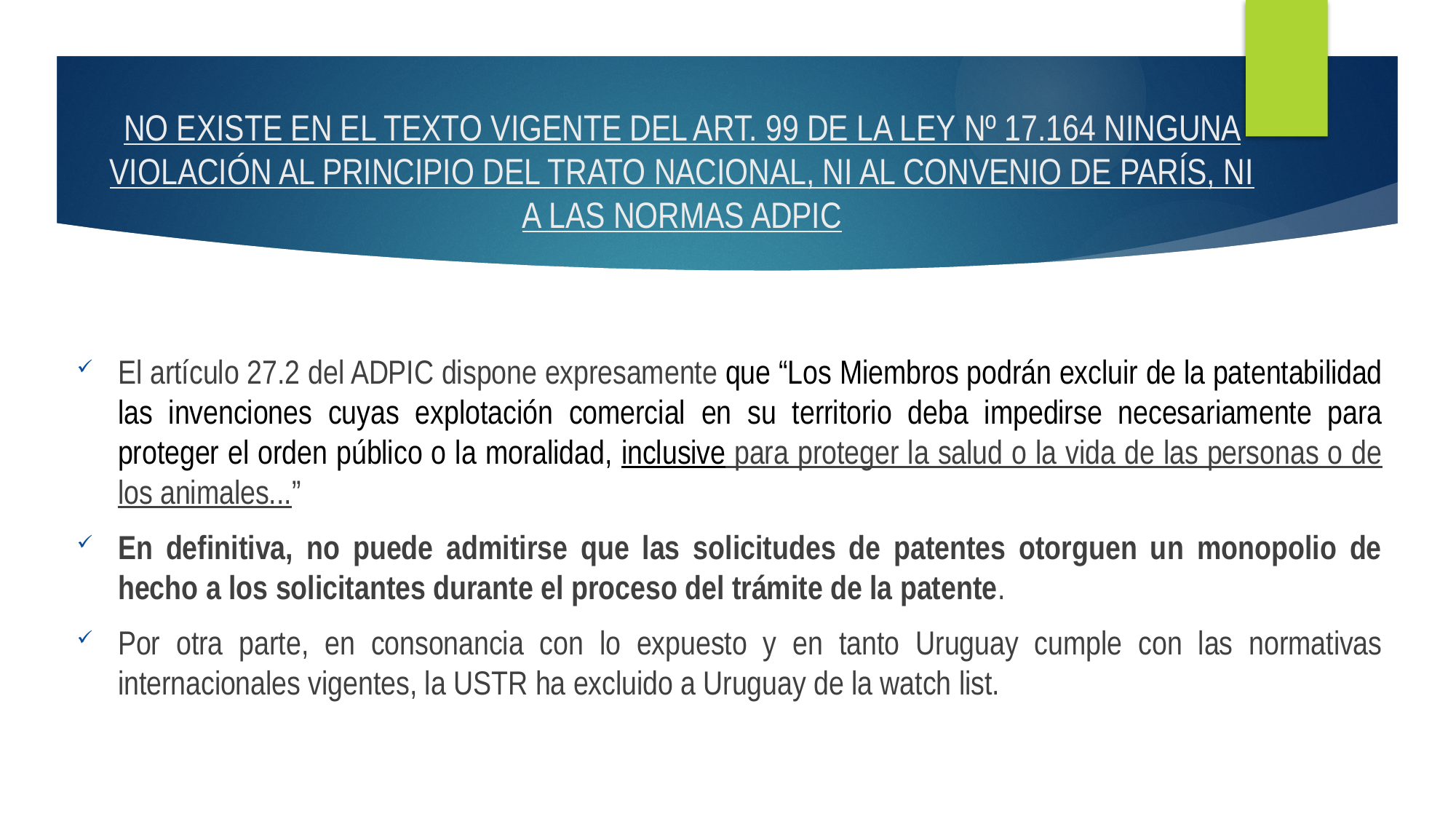

# NO EXISTE EN EL TEXTO VIGENTE DEL ART. 99 DE LA LEY Nº 17.164 NINGUNA VIOLACIÓN AL PRINCIPIO DEL TRATO NACIONAL, NI AL CONVENIO DE PARÍS, NI A LAS NORMAS ADPIC
El artículo 27.2 del ADPIC dispone expresamente que “Los Miembros podrán excluir de la patentabilidad las invenciones cuyas explotación comercial en su territorio deba impedirse necesariamente para proteger el orden público o la moralidad, inclusive para proteger la salud o la vida de las personas o de los animales...”
En definitiva, no puede admitirse que las solicitudes de patentes otorguen un monopolio de hecho a los solicitantes durante el proceso del trámite de la patente.
Por otra parte, en consonancia con lo expuesto y en tanto Uruguay cumple con las normativas internacionales vigentes, la USTR ha excluido a Uruguay de la watch list.